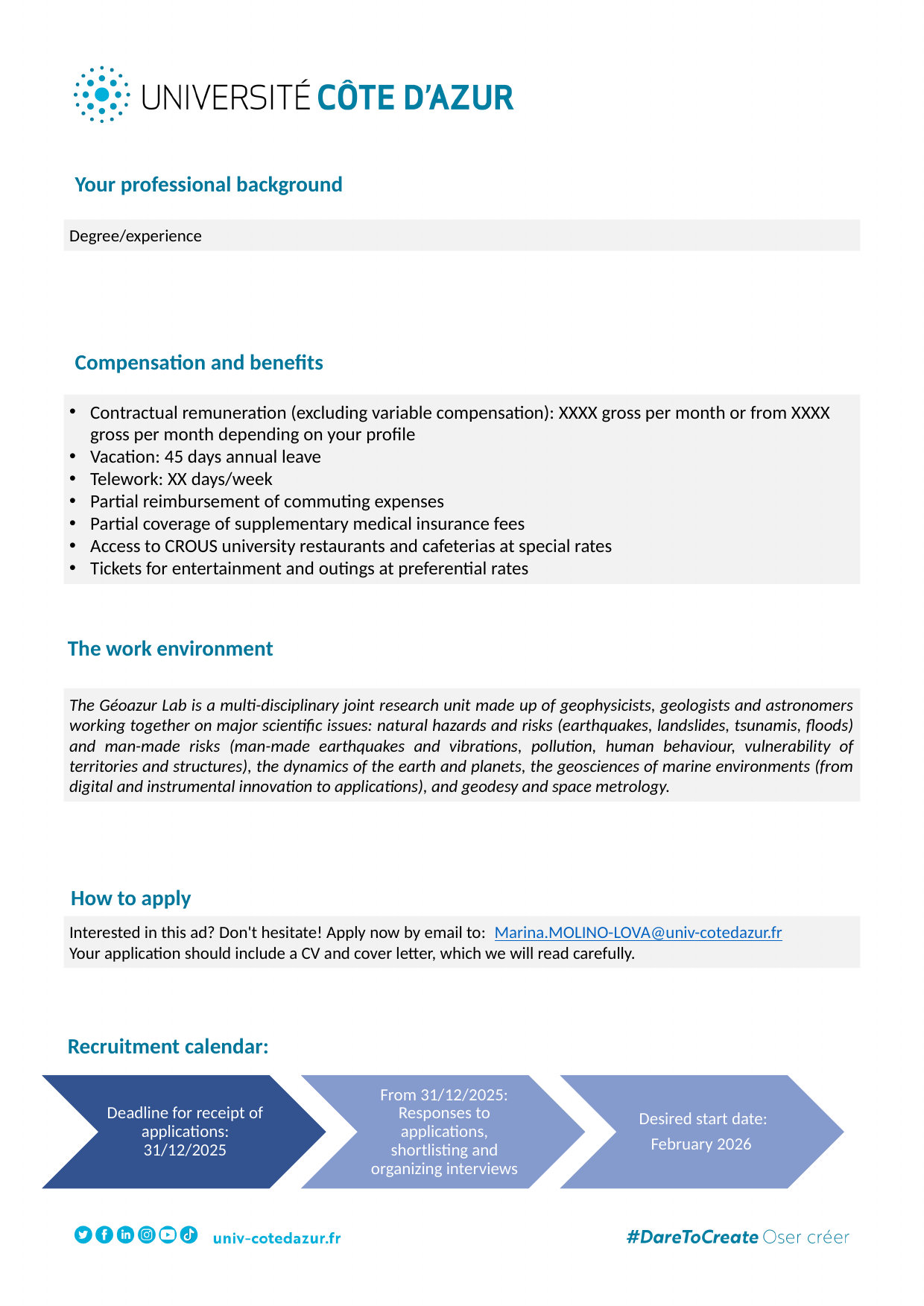

Your professional background
Degree/experience
Compensation and benefits
Contractual remuneration (excluding variable compensation): XXXX gross per month or from XXXX gross per month depending on your profile
Vacation: 45 days annual leave
Telework: XX days/week
Partial reimbursement of commuting expenses
Partial coverage of supplementary medical insurance fees
Access to CROUS university restaurants and cafeterias at special rates
Tickets for entertainment and outings at preferential rates
The work environment
The Géoazur Lab is a multi-disciplinary joint research unit made up of geophysicists, geologists and astronomers working together on major scientific issues: natural hazards and risks (earthquakes, landslides, tsunamis, floods) and man-made risks (man-made earthquakes and vibrations, pollution, human behaviour, vulnerability of territories and structures), the dynamics of the earth and planets, the geosciences of marine environments (from digital and instrumental innovation to applications), and geodesy and space metrology.
How to apply
Interested in this ad? Don't hesitate! Apply now by email to:  Marina.MOLINO-LOVA@univ-cotedazur.fr
Your application should include a CV and cover letter, which we will read carefully.
Recruitment calendar:

Deadline for receipt of applications: 31/12/2025

From 31/12/2025: Responses to applications, shortlisting and organizing interviews

Desired start date:
February 2026